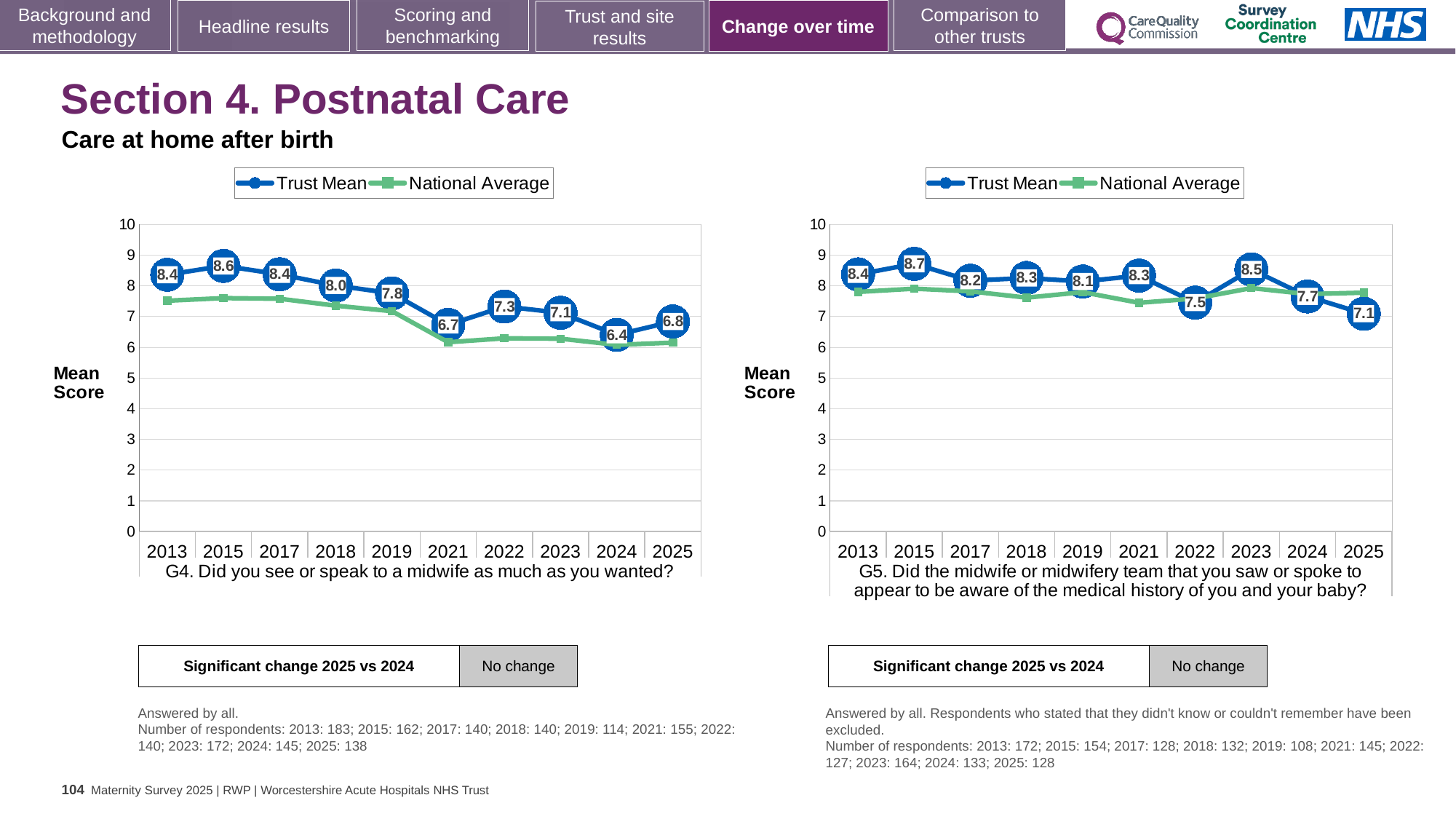

# Section 4. Postnatal Care
Care at home after birth

### Chart

| Category | Trust Mean | National Average |
|---|---|---|
| 2013 | 8.361433659166707 | 7.515580972333314 |
| 2015 | 8.649696451402226 | 7.601427912062792 |
| 2017 | 8.376436338460065 | 7.58010620655704 |
| 2018 | 8.010489395358988 | 7.354810064935795 |
| 2019 | 7.756189814718887 | 7.175228924779978 |
| 2021 | 6.729810603389001 | 6.165367048399976 |
| 2022 | 7.326294271563405 | 6.292105891967137 |
| 2023 | 7.123936579968997 | 6.279401313954132 |
| 2024 | 6.405626395089479 | 6.07845289652032 |
| 2025 | 6.840870024768329 | 6.153022507697577 |

### Chart

| Category | Trust Mean | National Average |
|---|---|---|
| 2013 | 8.373526006135721 | 7.802225802191623 |
| 2015 | 8.716877386146361 | 7.90743851470243 |
| 2017 | 8.166845071766216 | 7.819789024011434 |
| 2018 | 8.256135922752602 | 7.616704316805158 |
| 2019 | 8.142807046438142 | 7.794212327855689 |
| 2021 | 8.332007702642048 | 7.44762572455776 |
| 2022 | 7.453645454507471 | 7.587248377463092 |
| 2023 | 8.534432192340745 | 7.926276822703995 |
| 2024 | 7.655619655579456 | 7.73212761871569 |
| 2025 | 7.094045751096177 | 7.77733803629453 |
| Significant change 2025 vs 2024 | No change |
| --- | --- |
| Significant change 2025 vs 2024 | No change |
| --- | --- |
Answered by all.
Number of respondents: 2013: 183; 2015: 162; 2017: 140; 2018: 140; 2019: 114; 2021: 155; 2022: 140; 2023: 172; 2024: 145; 2025: 138
Answered by all. Respondents who stated that they didn't know or couldn't remember have been excluded.
Number of respondents: 2013: 172; 2015: 154; 2017: 128; 2018: 132; 2019: 108; 2021: 145; 2022: 127; 2023: 164; 2024: 133; 2025: 128
104